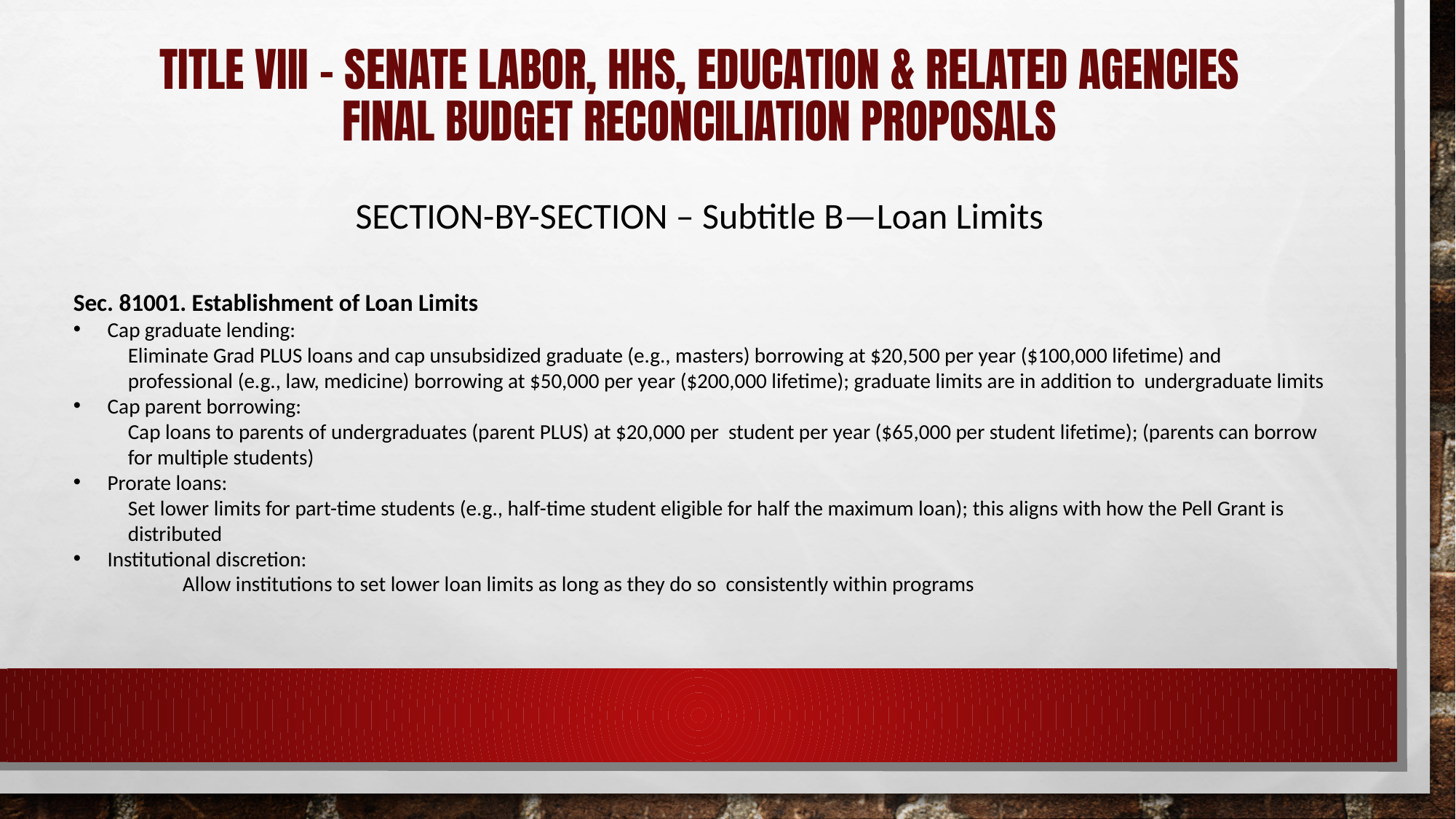

# TITLE VIII - SENATE LABOR, HHS, EDUCATION & RELATED AGENCIES Final BUDGET RECONCILIATION PROPOSALS
SECTION-BY-SECTION – Subtitle B—Loan Limits

Sec. 81001. Establishment of Loan Limits
Cap graduate lending:
Eliminate Grad PLUS loans and cap unsubsidized graduate (e.g., masters) borrowing at $20,500 per year ($100,000 lifetime) and professional (e.g., law, medicine) borrowing at $50,000 per year ($200,000 lifetime); graduate limits are in addition to  undergraduate limits
Cap parent borrowing:
Cap loans to parents of undergraduates (parent PLUS) at $20,000 per  student per year ($65,000 per student lifetime); (parents can borrow for multiple students)
Prorate loans:
Set lower limits for part-time students (e.g., half-time student eligible for half the maximum loan); this aligns with how the Pell Grant is distributed
Institutional discretion:
	Allow institutions to set lower loan limits as long as they do so  consistently within programs